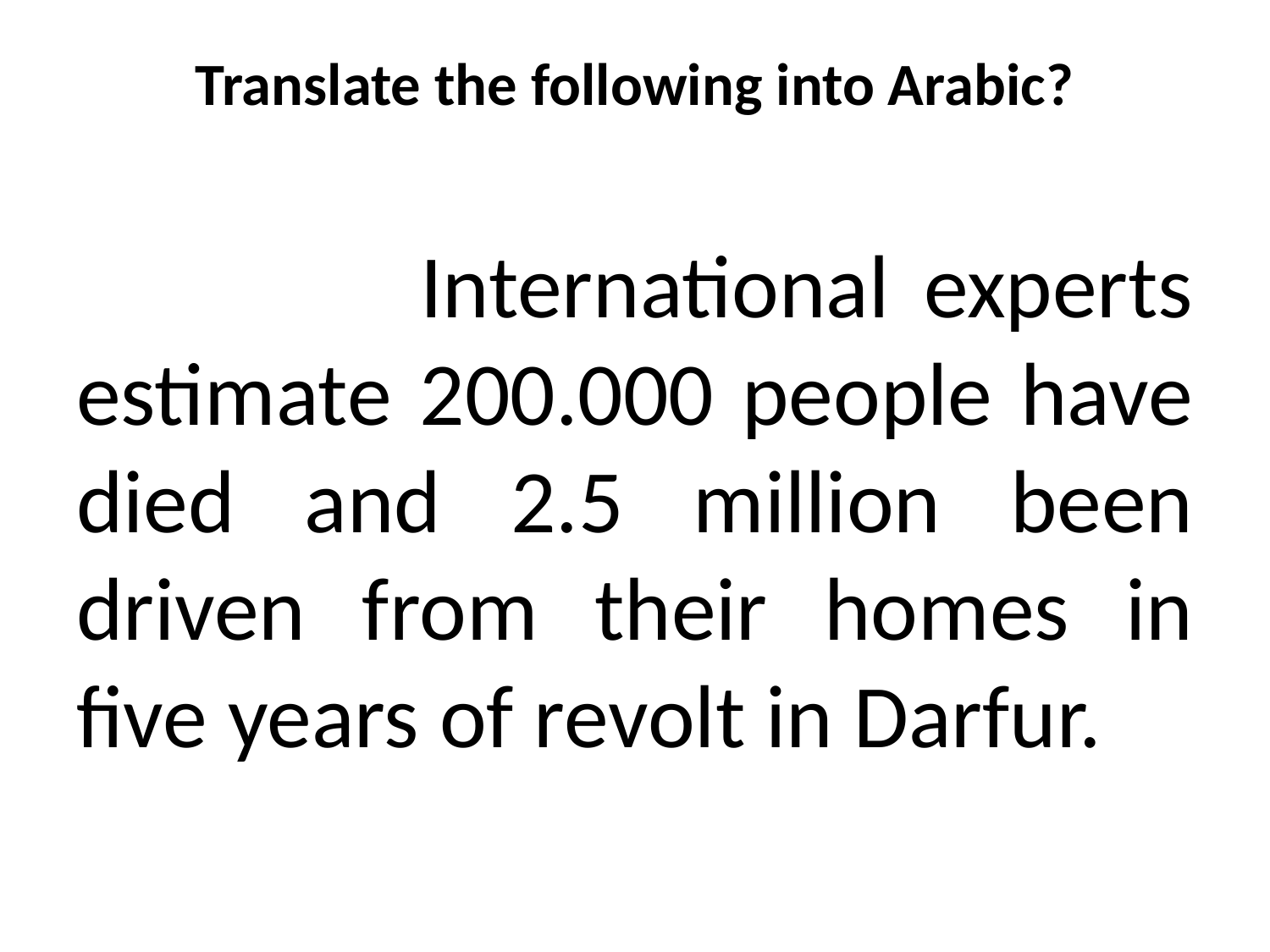

# Translate the following into Arabic?
          International experts estimate 200.000 people have died and 2.5 million been driven from their homes in five years of revolt in Darfur.